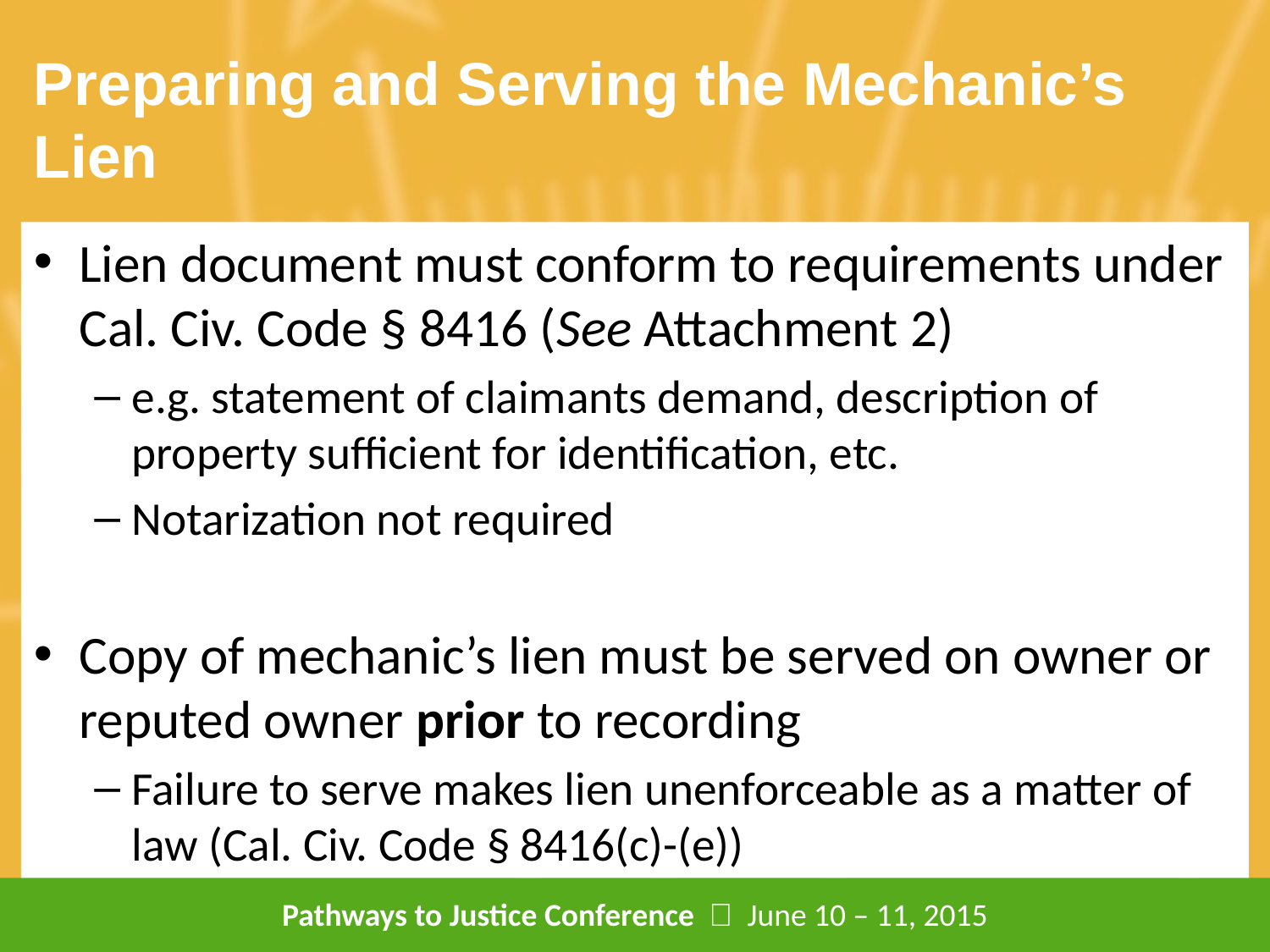

# Preparing and Serving the Mechanic’s Lien
Lien document must conform to requirements under Cal. Civ. Code § 8416 (See Attachment 2)
e.g. statement of claimants demand, description of property sufficient for identification, etc.
Notarization not required

Copy of mechanic’s lien must be served on owner or reputed owner prior to recording
Failure to serve makes lien unenforceable as a matter of law (Cal. Civ. Code § 8416(c)-(e))